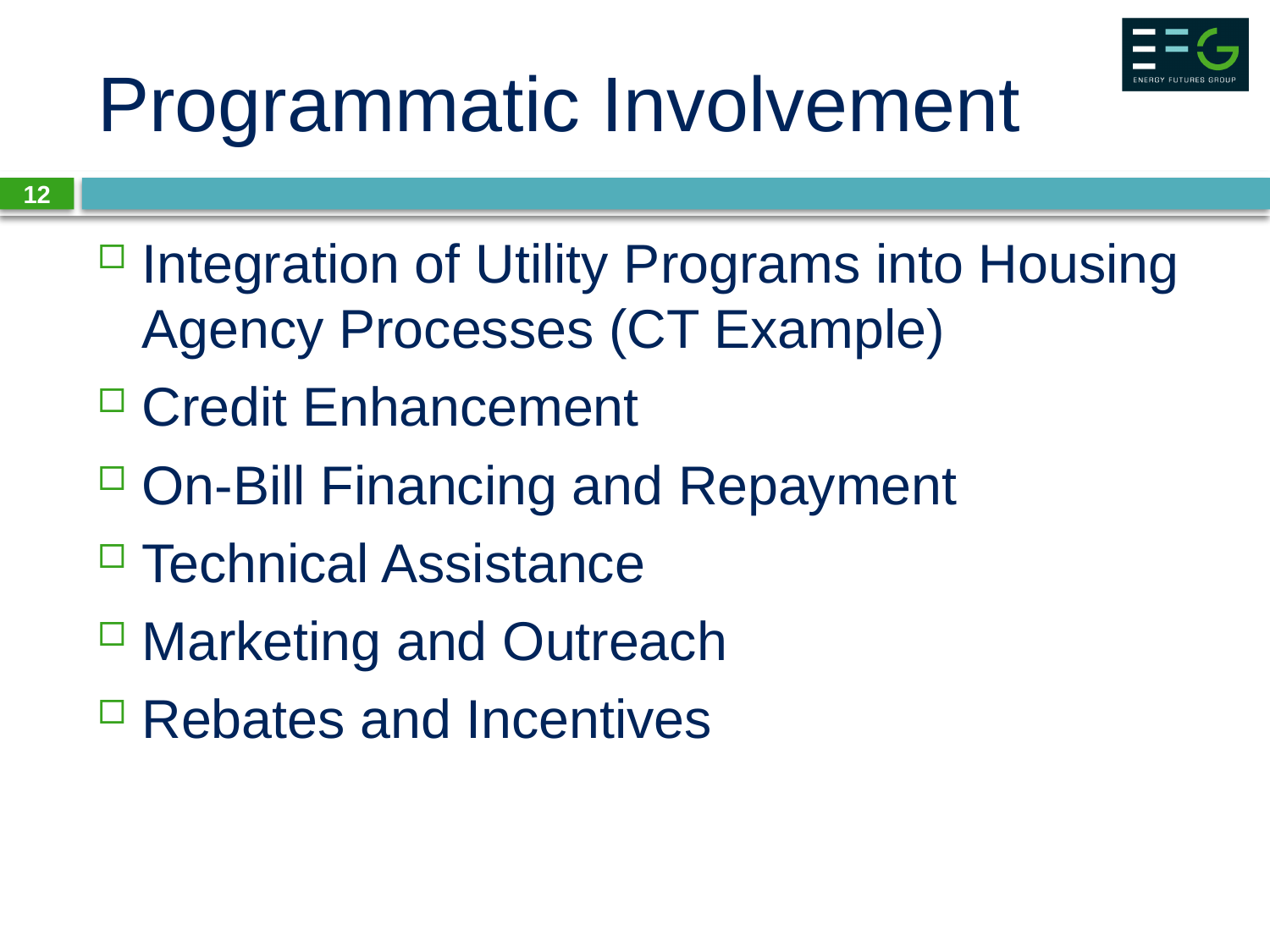

# Programmatic Involvement
12
Integration of Utility Programs into Housing Agency Processes (CT Example)
Credit Enhancement
On-Bill Financing and Repayment
Technical Assistance
Marketing and Outreach
Rebates and Incentives